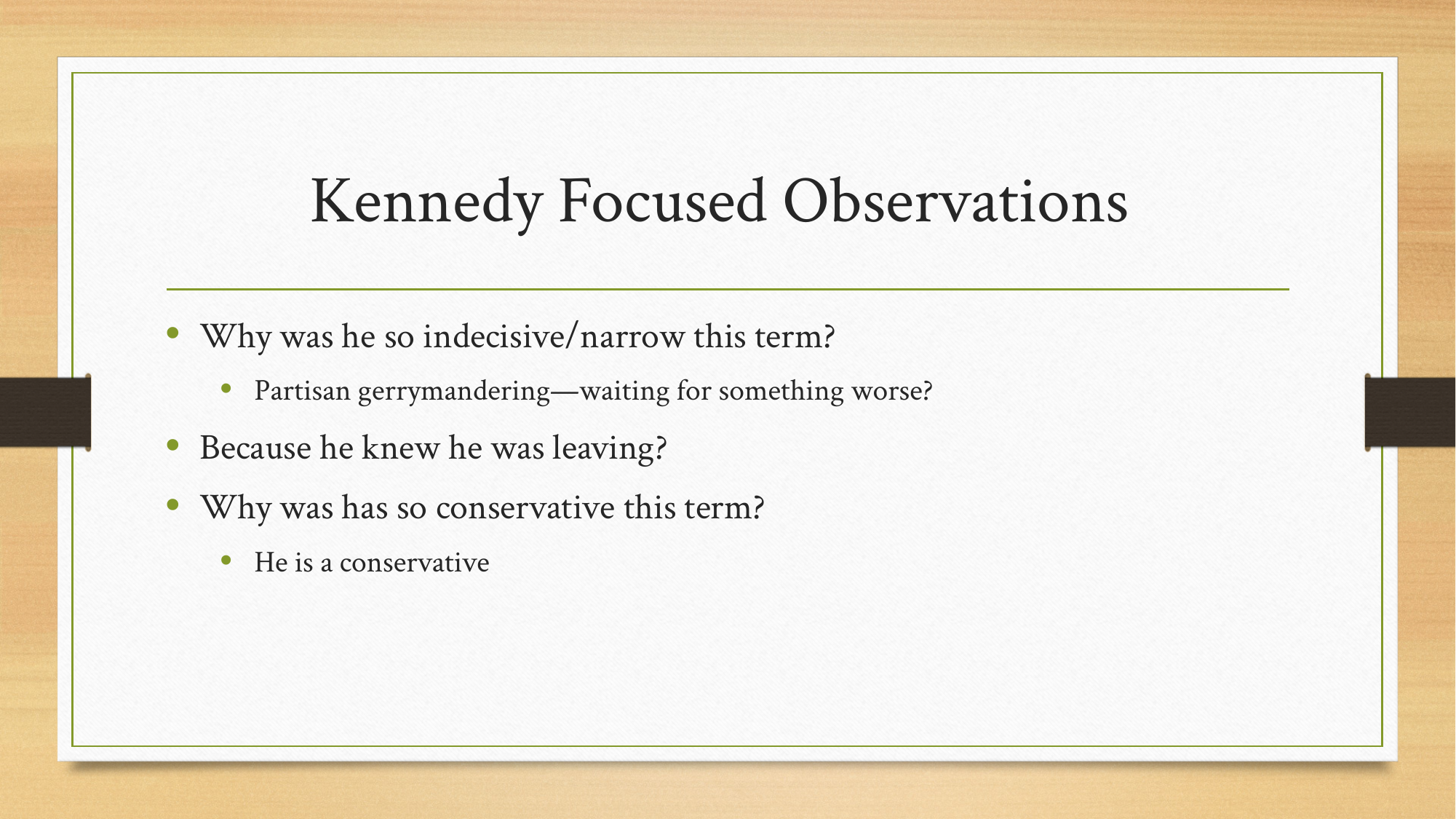

# Kennedy Focused Observations
Why was he so indecisive/narrow this term?
Partisan gerrymandering—waiting for something worse?
Because he knew he was leaving?
Why was has so conservative this term?
He is a conservative